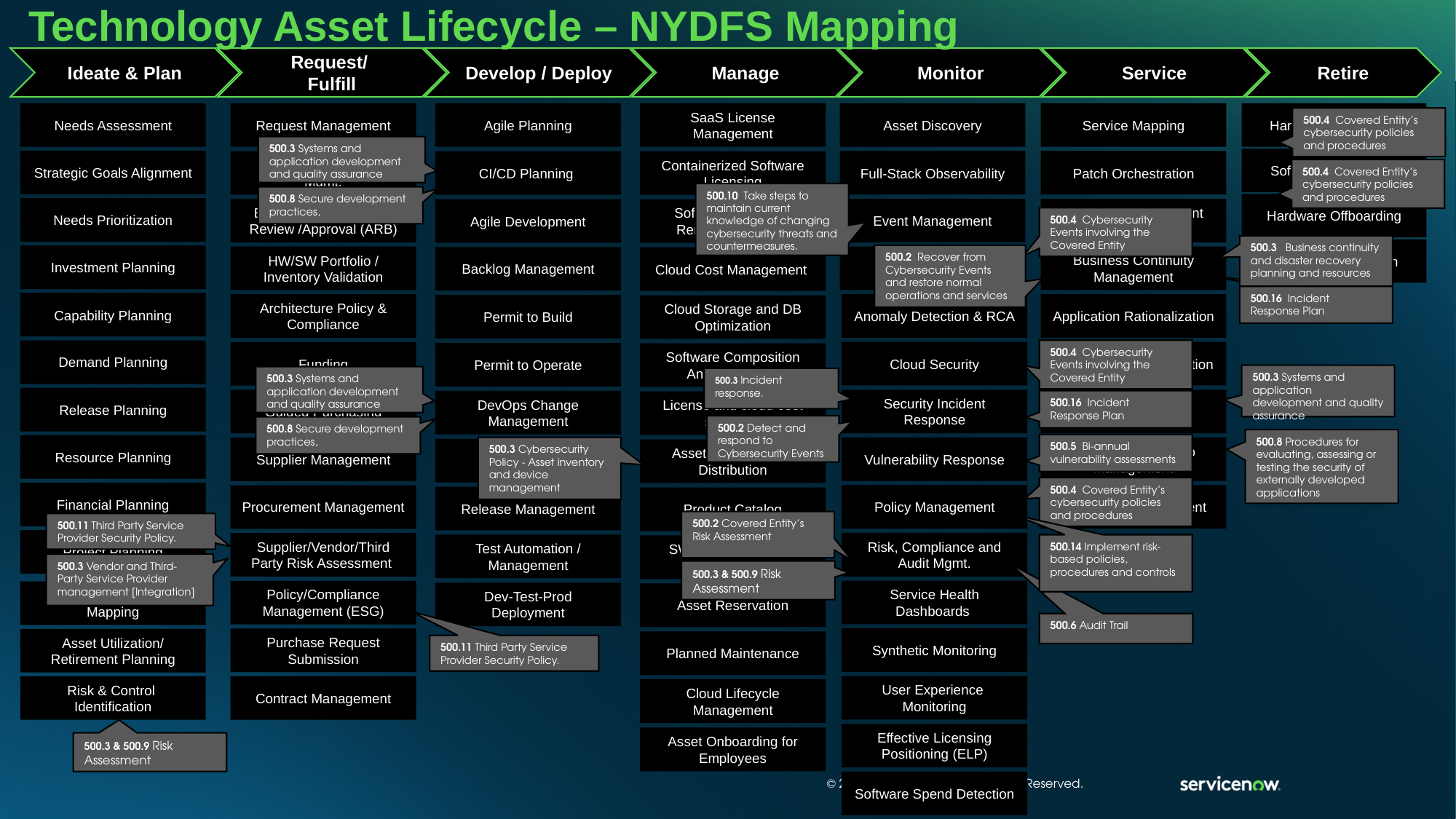

Technology Asset Lifecycle – NYDFS Mapping
Ideate & Plan
Request/
Fulfill
Develop / Deploy
Manage
Monitor
Service
Retire
Needs Assessment
Request Management
Agile Planning
SaaS License Management
Asset Discovery
Service Mapping
Hardware End of Life
500.4  Covered Entity’s cybersecurity policies and procedures
500.3 Systems and application development and quality assurance

500.4  Covered Entity’s cybersecurity policies and procedures
500.10  Take steps to maintain current knowledge of changing
cybersecurity threats and countermeasures.

500.8 Secure development practices,

500.4  Cybersecurity Events involving the Covered Entity

500.3   Business continuity and disaster recovery planning and resources
500.2  Recover from Cybersecurity Events and restore normal operations and services
500.16  Incident Response Plan
500.4  Cybersecurity Events involving the Covered Entity

500.3 Systems and application development and quality assurance

500.3 Systems and application development and quality assurance

500.3 Incident response.
500.16  Incident Response Plan
500.2 Detect and respond to Cybersecurity Events

500.8 Secure development practices,

500.8 Procedures for evaluating, assessing or testing the security of externally developed
applications

500.5  Bi-annual vulnerability assessments
500.3 Cybersecurity Policy - Asset inventory and device management

500.4  Covered Entity’s cybersecurity policies and procedures
500.2 Covered Entity’s Risk Assessment
500.11 Third Party Service Provider Security Policy.
500.14 Implement risk-based policies, procedures and controls

500.3 Vendor and Third-Party Service Provider management [Integration]
500.3 & 500.9 Risk Assessment
500.6 Audit Trail
500.11 Third Party Service Provider Security Policy.
500.3 & 500.9 Risk Assessment
Software  End of Life
Strategic Goals Alignment
Full-Stack Observability
Patch Orchestration
EA Diagrams Artifact Mgmt.
CI/CD Planning
Containerized Software Licensing
Hardware Offboarding

Needs Prioritization
Event Management
Major Security Incident Management
Enterprise Architecture Review /Approval (ARB)
Agile Development
Software Contracts Renewal Calendar
Asset Decommission
Investment Planning
Threat Intelligence
Business Continuity Management
HW/SW Portfolio / Inventory Validation
Backlog Management
Cloud Cost Management
Capability Planning
Anomaly Detection & RCA
Application Rationalization
Architecture Policy & Compliance
Permit to Build
Cloud Storage and DB Optimization
Demand Planning
Cloud Security
Application Categorization
Funding
Permit to Operate
Software Composition Analysis (SCA)
Release Planning
Security Incident Response
Application TCO Optimization
Guided Purchasing
DevOps Change Management
License and cloud cost simulator
Resource Planning
Vulnerability Response
Technology Portfolio Management
Supplier Management
Configuration Management
Asset Inventory and Distribution
Financial Planning
Policy Management
Tech Debt Management
Procurement Management
Release Management
Product Catalog
Project Planning
Risk, Compliance and Audit Mgmt.
Supplier/Vendor/Third Party Risk Assessment
Test Automation / Management
SW/HW Asset Mgmt. Visualization

Service Health Dashboards
Policy/Compliance Management (ESG)
Business Capability Mapping
Dev-Test-Prod Deployment
Asset Reservation
Synthetic Monitoring
Purchase Request Submission
Asset Utilization/ Retirement Planning
Planned Maintenance
User Experience  Monitoring
Risk & Control  Identification
Contract Management
Cloud Lifecycle Management
Effective Licensing Positioning (ELP)
Asset Onboarding for Employees
Software Spend Detection